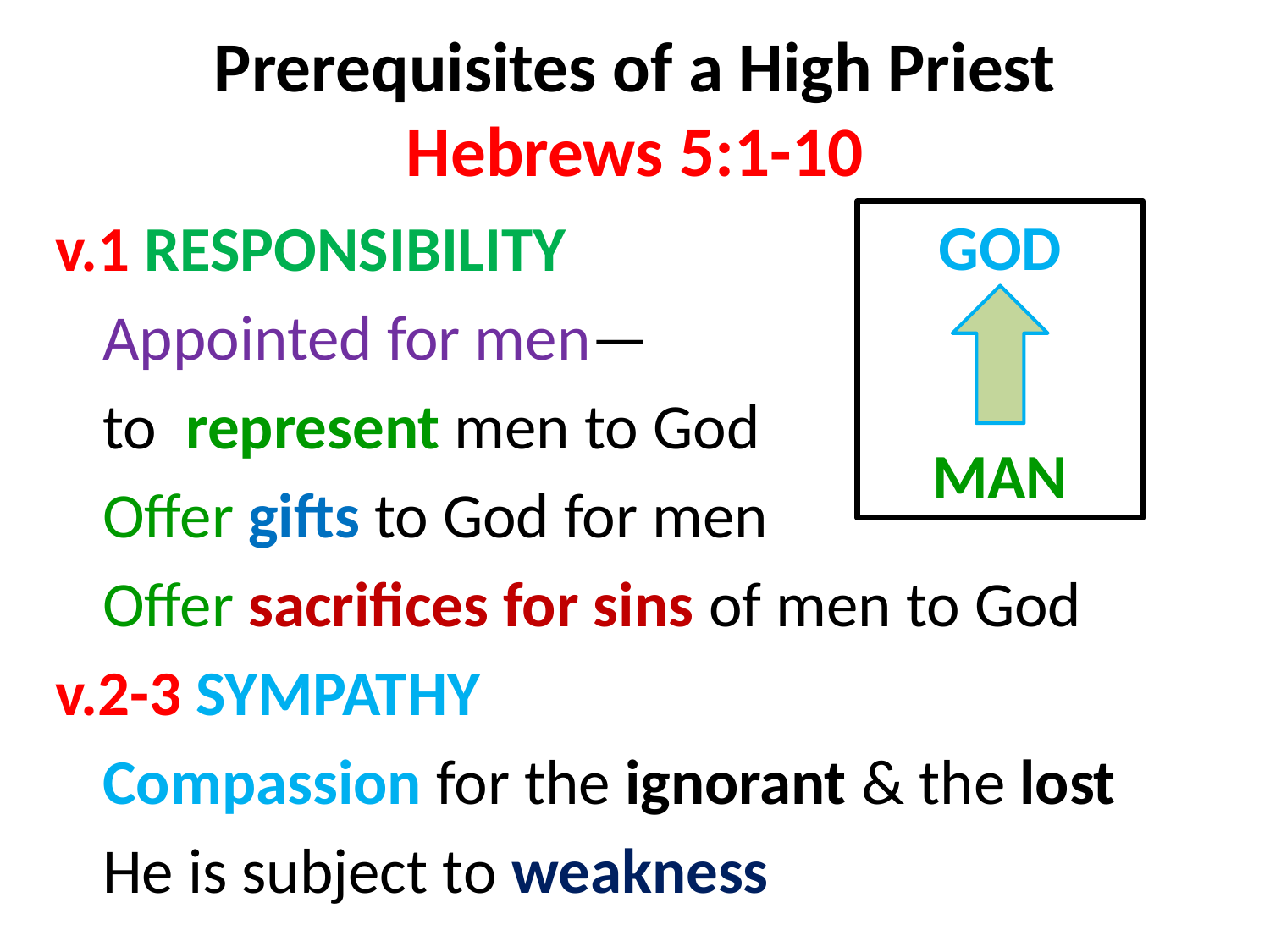

# Prerequisites of a High Priest Hebrews 5:1-10
v.1 RESPONSIBILITY
	Appointed for men—
	to  represent men to God
	Offer gifts to God for men
	Offer sacrifices for sins of men to God
v.2-3 SYMPATHY
	Compassion for the ignorant & the lost
	He is subject to weakness
GOD

MAN